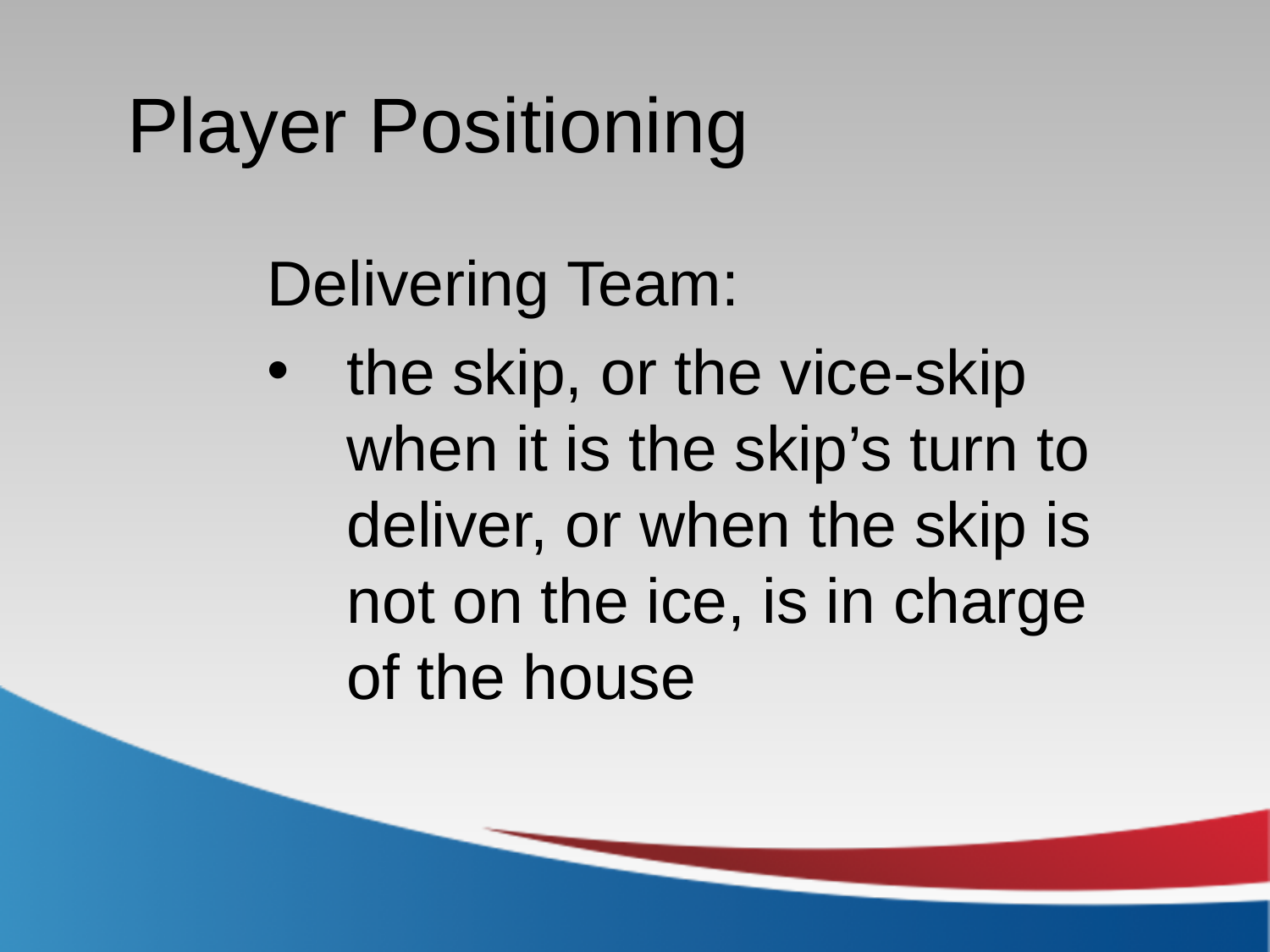

Player Positioning
Delivering Team:
the skip, or the vice-skip when it is the skip’s turn to deliver, or when the skip is not on the ice, is in charge of the house